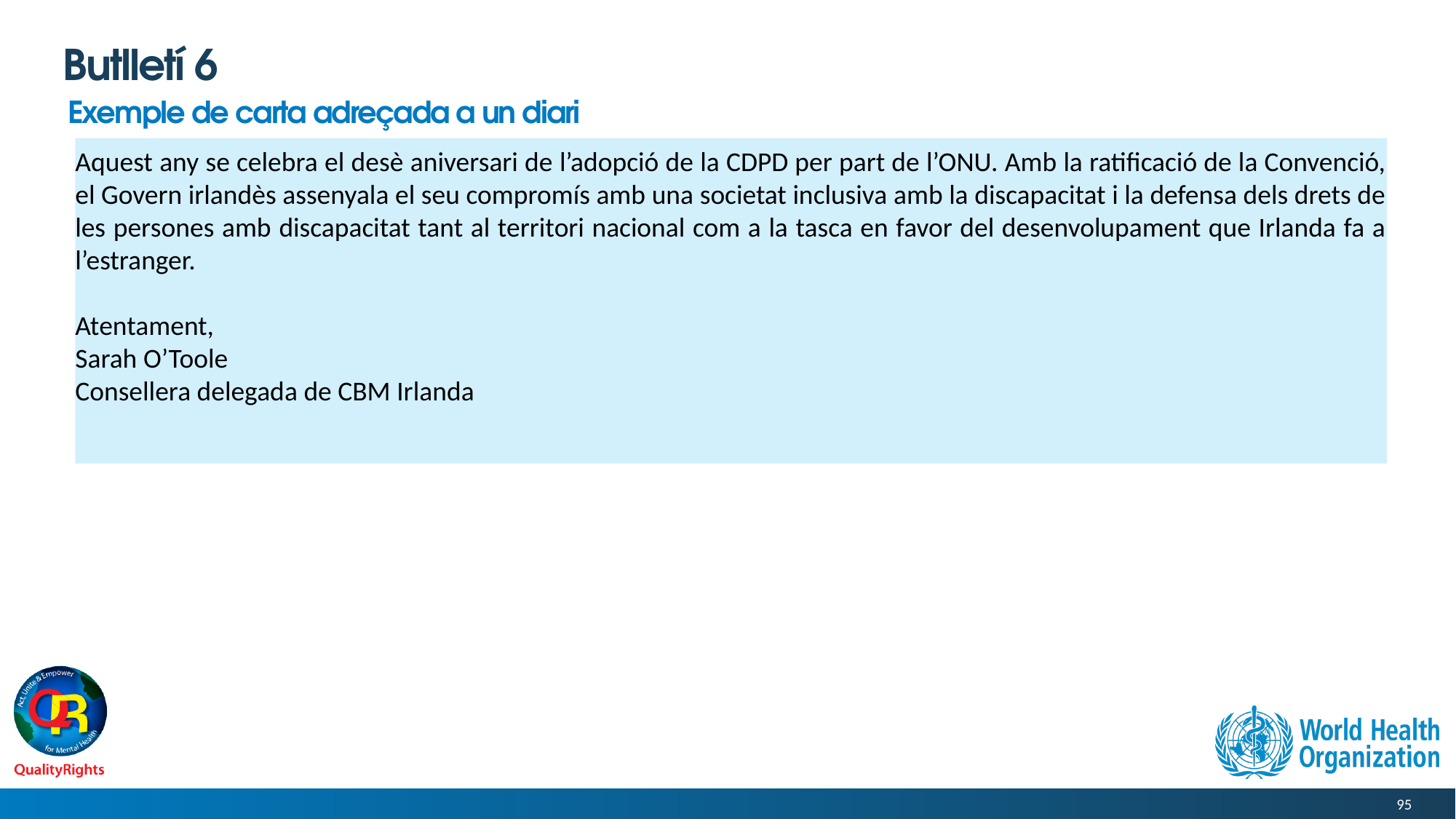

# Butlletí 6
Exemple de carta adreçada a un diari
Aquest any se celebra el desè aniversari de l’adopció de la CDPD per part de l’ONU. Amb la ratificació de la Convenció, el Govern irlandès assenyala el seu compromís amb una societat inclusiva amb la discapacitat i la defensa dels drets de les persones amb discapacitat tant al territori nacional com a la tasca en favor del desenvolupament que Irlanda fa a l’estranger.

Atentament,
Sarah O’Toole
Consellera delegada de CBM Irlanda